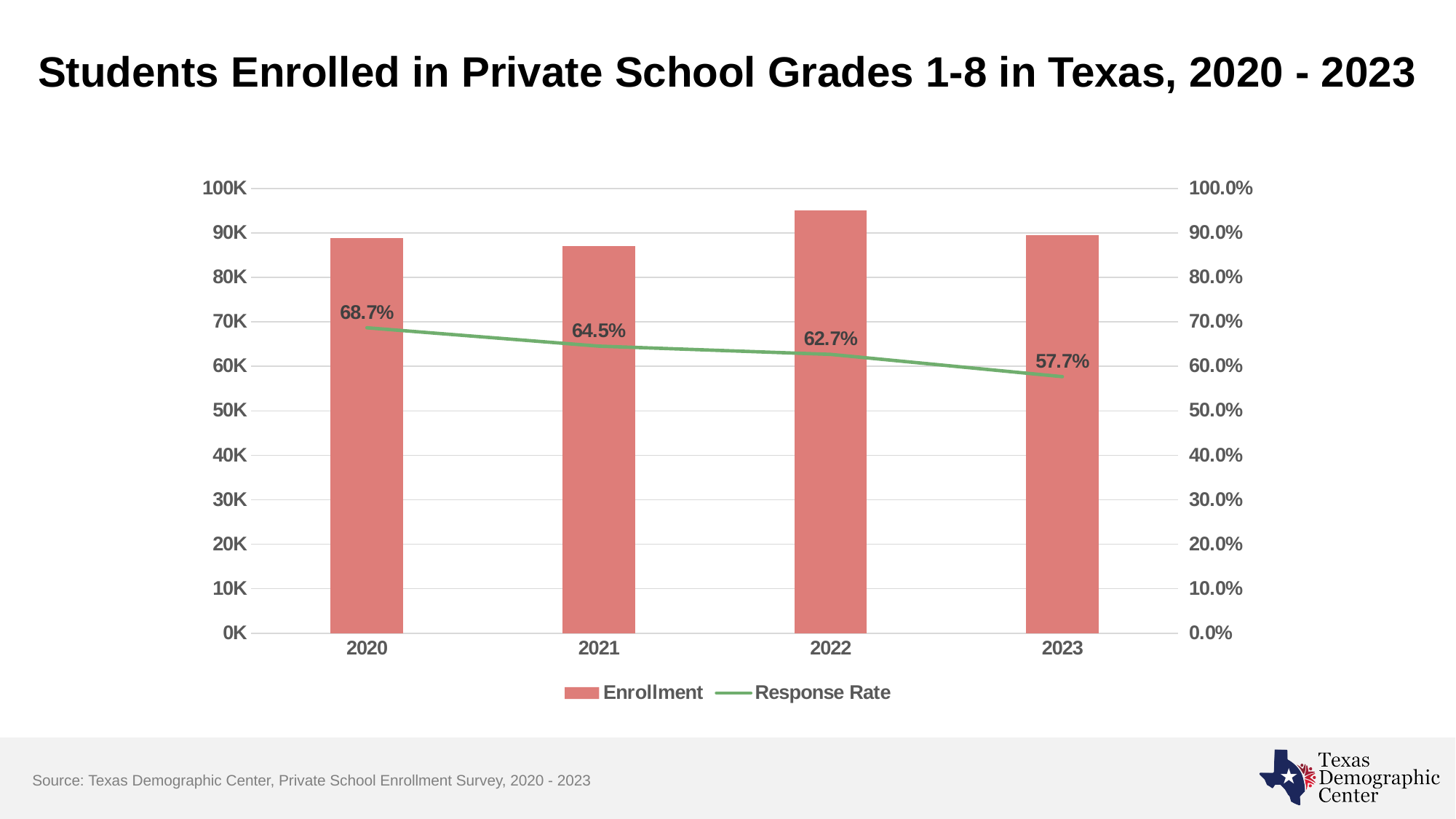

# Students Enrolled in Private School Grades 1-8 in Texas, 2020 - 2023

### Chart:

| Category | Enrollment | Response Rate |
|---|---|---|
| 2020 | 88778.0 | 0.6867599569429494 |
| 2021 | 87094.0 | 0.6454054054054054 |
| 2022 | 95012.0 | 0.6268980477223427 |
| 2023 | 89443.0 | 0.5768811341330425 |
Source: Texas Demographic Center, Private School Enrollment Survey, 2020 - 2023